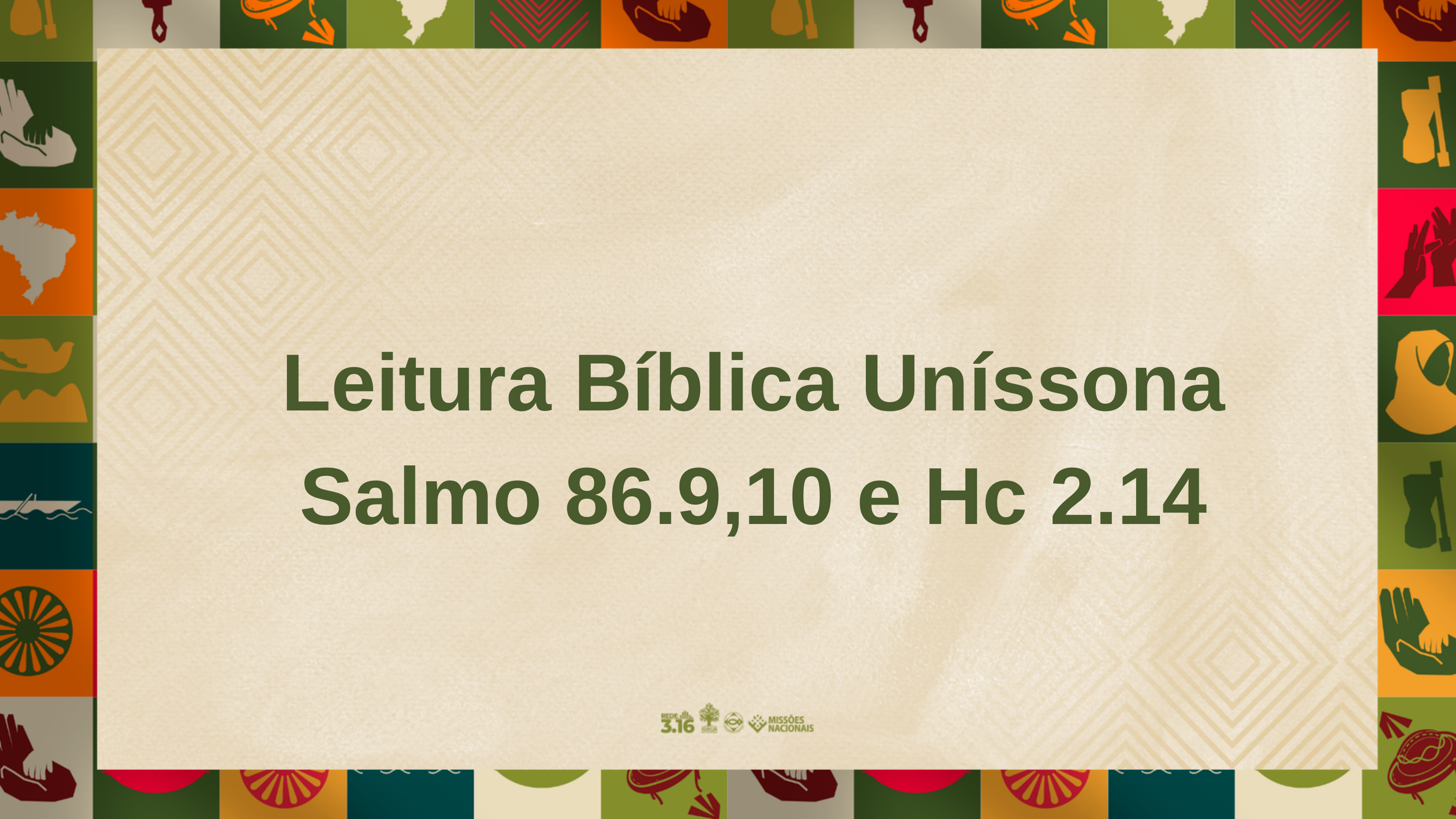

Leitura Bíblica Uníssona
Salmo 86.9,10 e Hc 2.14